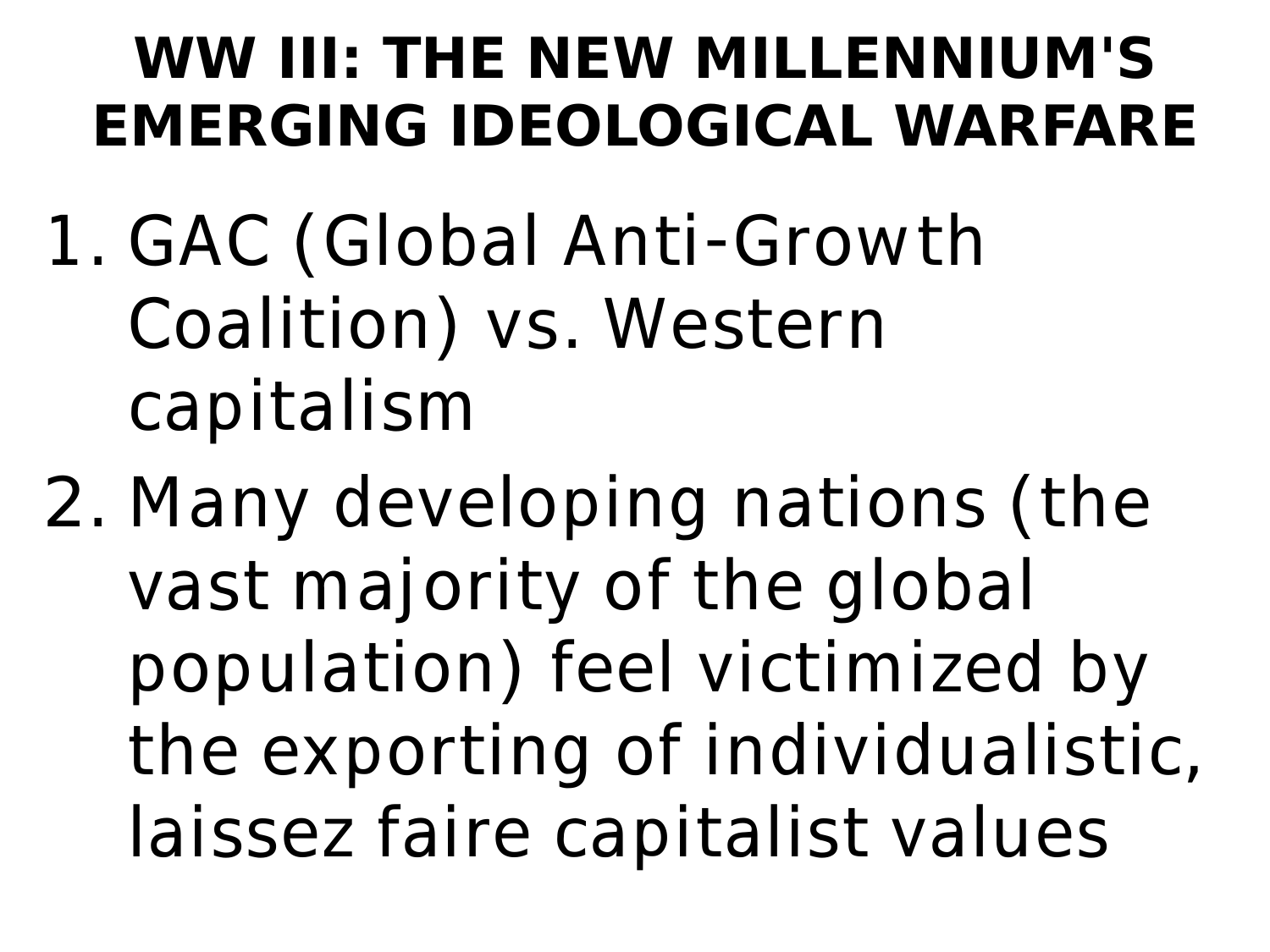

# WW III: THE NEW MILLENNIUM'S EMERGING IDEOLOGICAL WARFARE
GAC (Global Anti-Growth Coalition) vs. Western capitalism
Many developing nations (the vast majority of the global population) feel victimized by the exporting of individualistic, laissez faire capitalist values